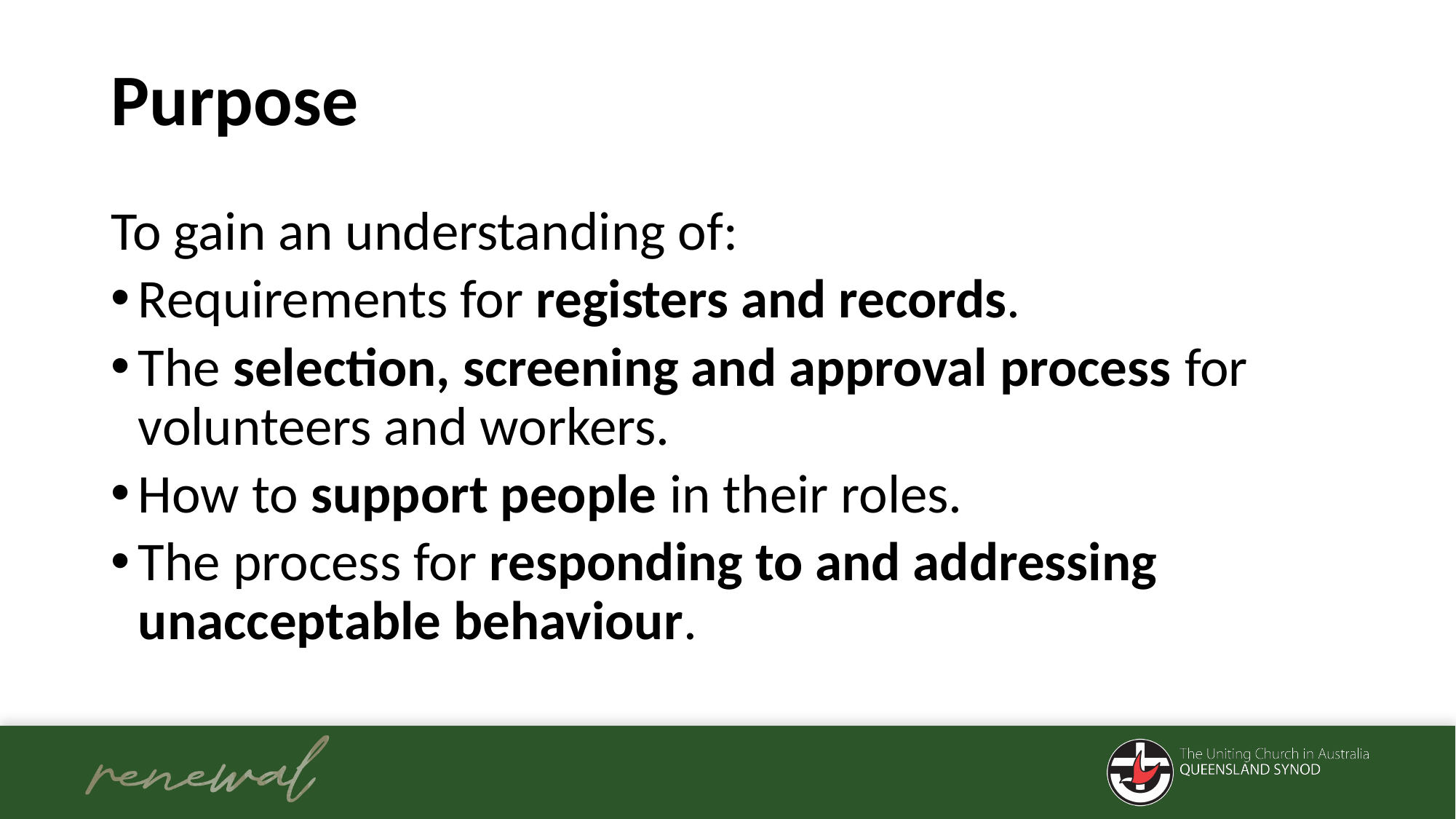

# Purpose
To gain an understanding of:
Requirements for registers and records.
The selection, screening and approval process for volunteers and workers.
How to support people in their roles.
The process for responding to and addressing unacceptable behaviour.